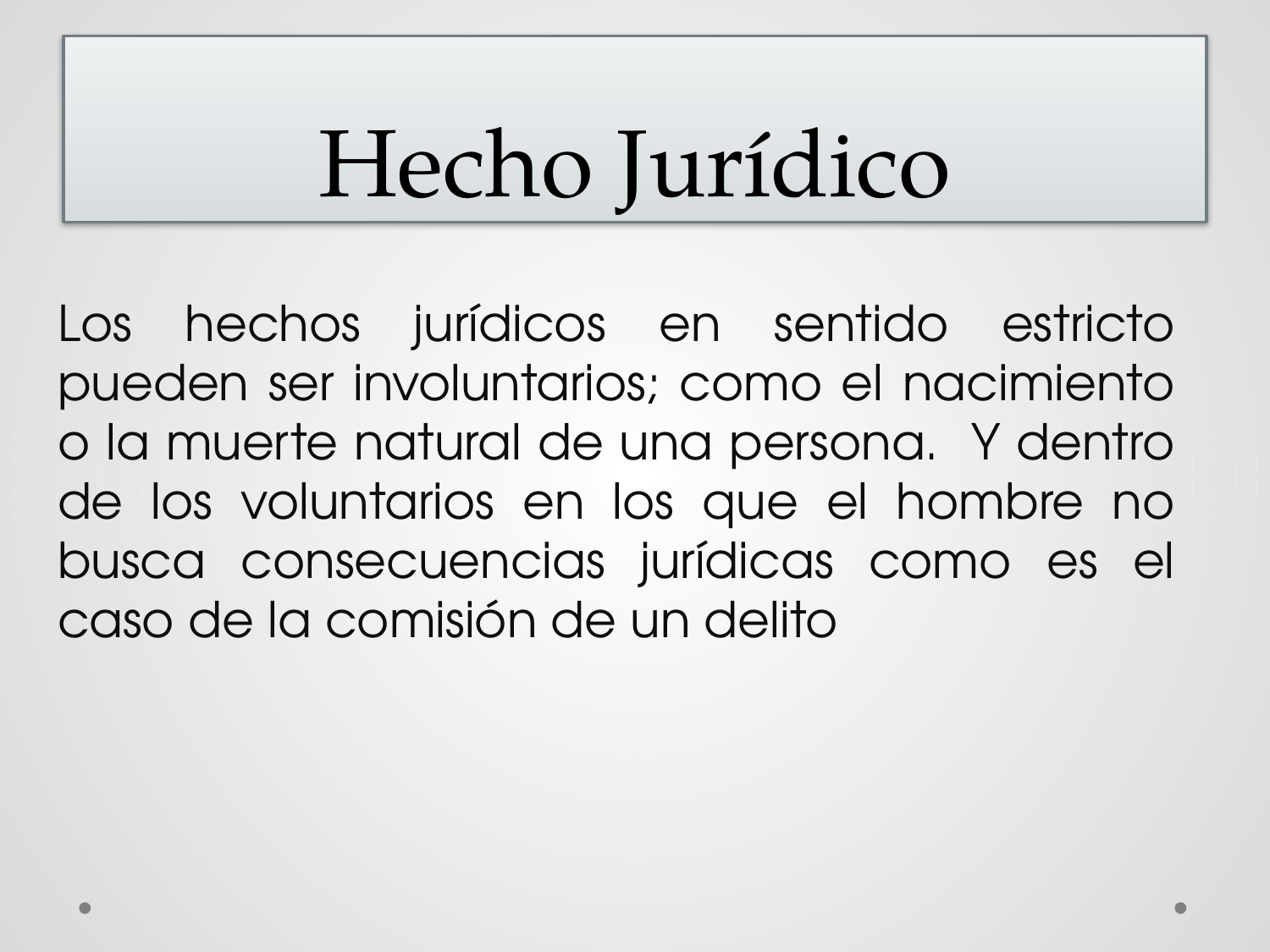

# Hecho Jurídico
Los hechos jurídicos en sentido estricto pueden ser involuntarios; como el nacimiento o la muerte natural de una persona.  Y dentro de los voluntarios en los que el hombre no busca consecuencias jurídicas como es el caso de la comisión de un delito